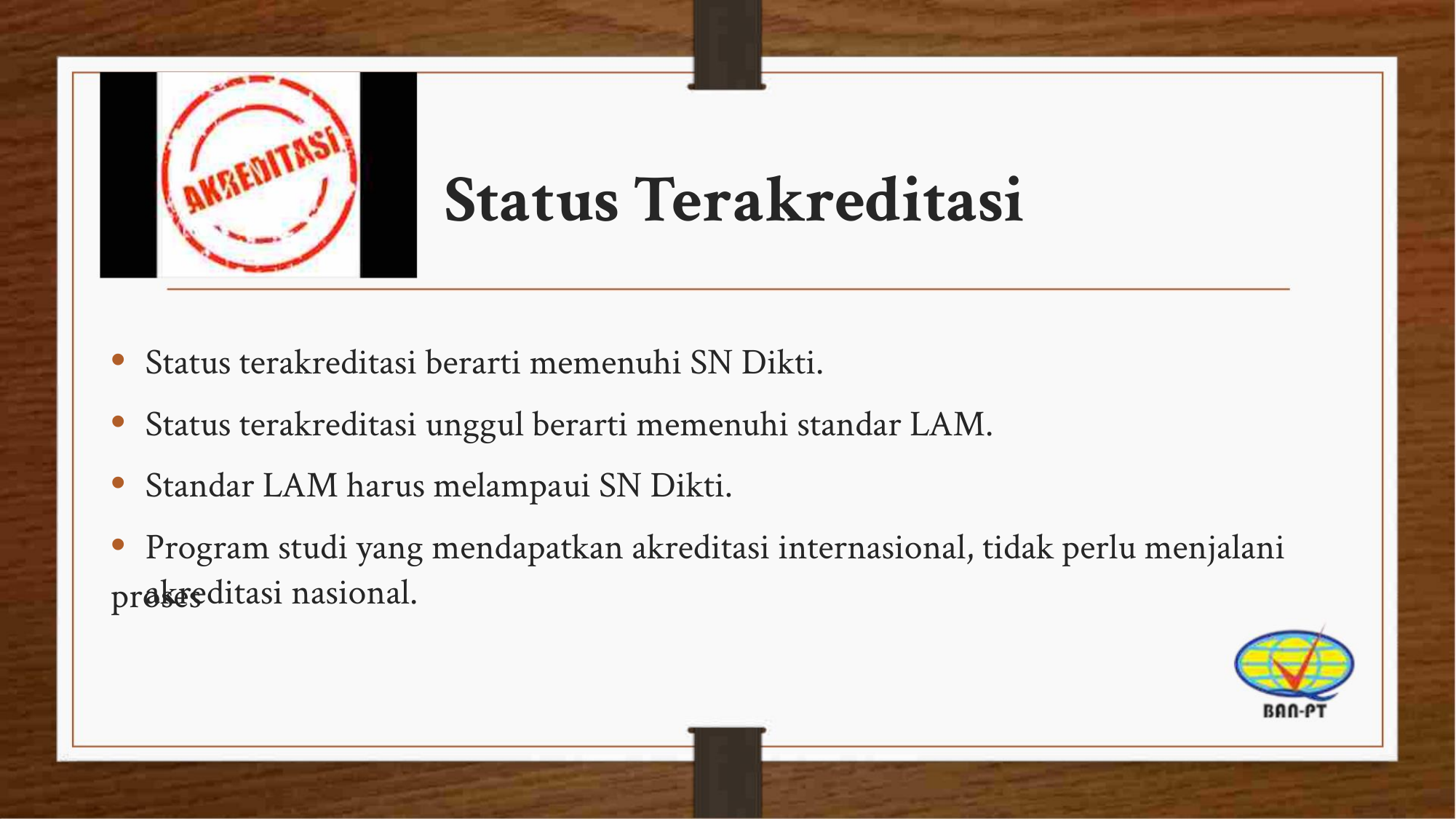

Status Terakreditasi
• Status terakreditasi berarti memenuhi SN Dikti.
• Status terakreditasi unggul berarti memenuhi standar LAM.
• Standar LAM harus melampaui SN Dikti.
• Program studi yang mendapatkan akreditasi internasional, tidak perlu menjalani proses
akreditasi nasional.